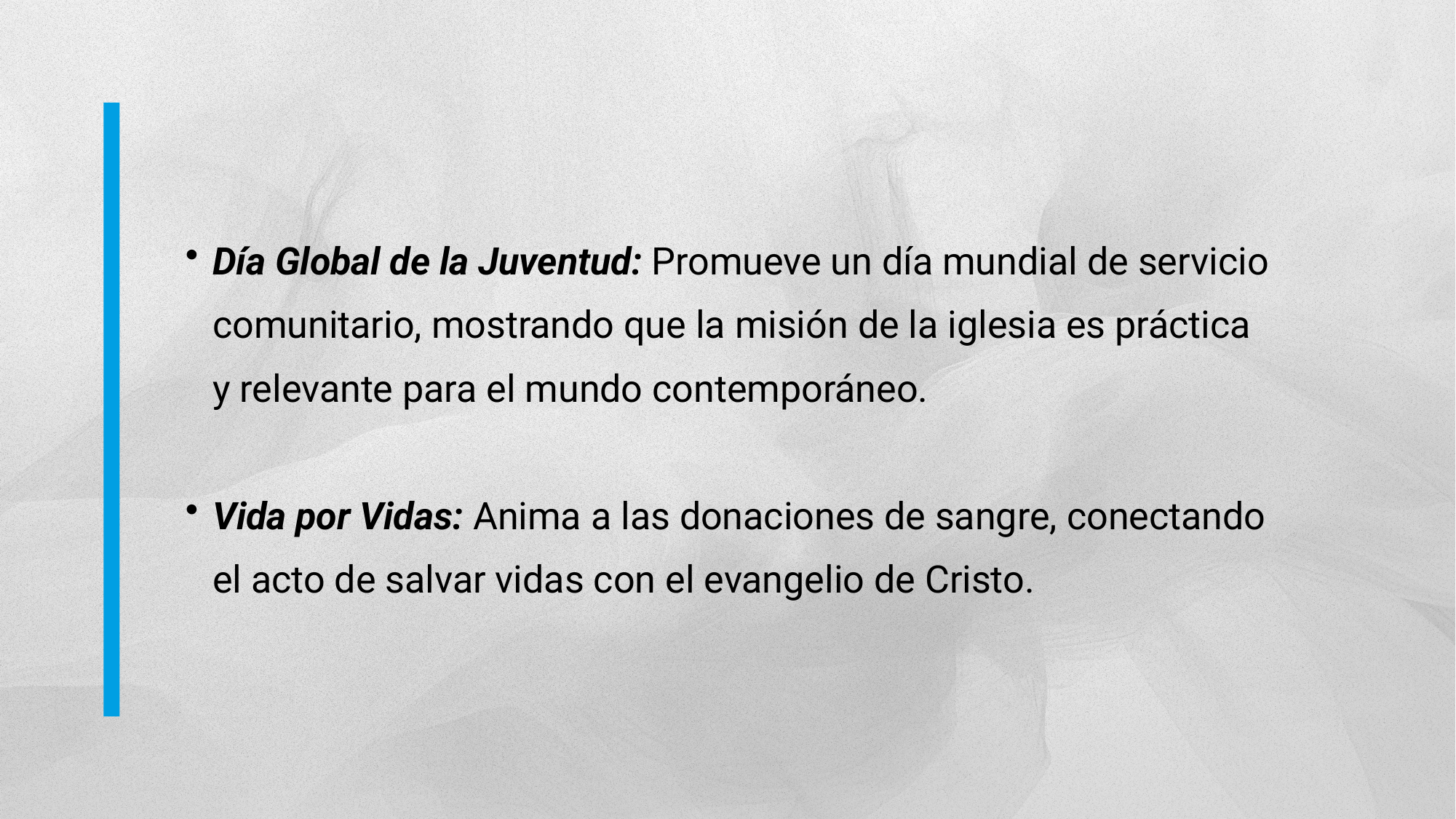

Día Global de la Juventud: Promueve un día mundial de servicio comunitario, mostrando que la misión de la iglesia es práctica y relevante para el mundo contemporáneo.

Vida por Vidas: Anima a las donaciones de sangre, conectando el acto de salvar vidas con el evangelio de Cristo.